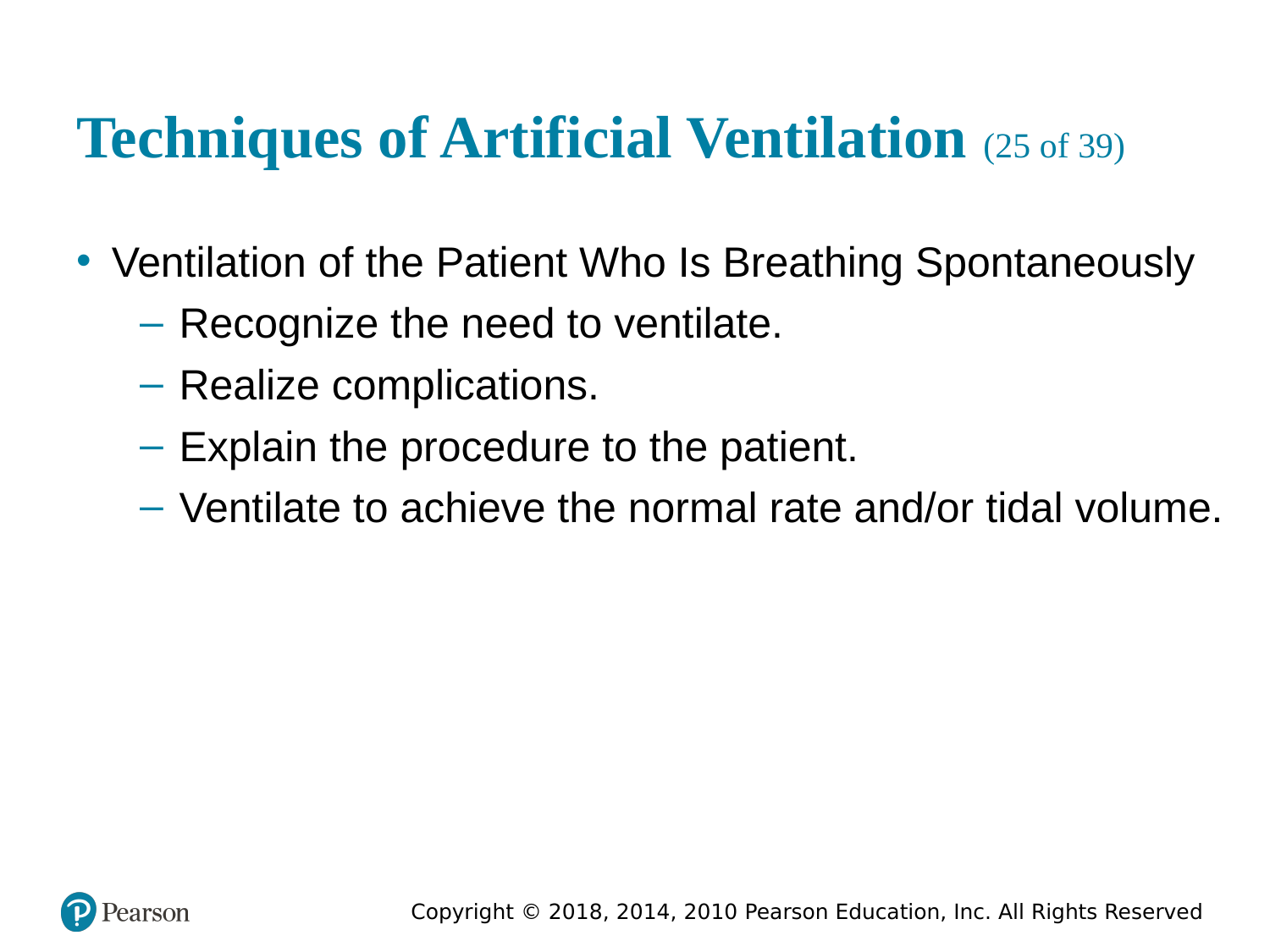

# Techniques of Artificial Ventilation (25 of 39)
Ventilation of the Patient Who Is Breathing Spontaneously
Recognize the need to ventilate.
Realize complications.
Explain the procedure to the patient.
Ventilate to achieve the normal rate and/or tidal volume.